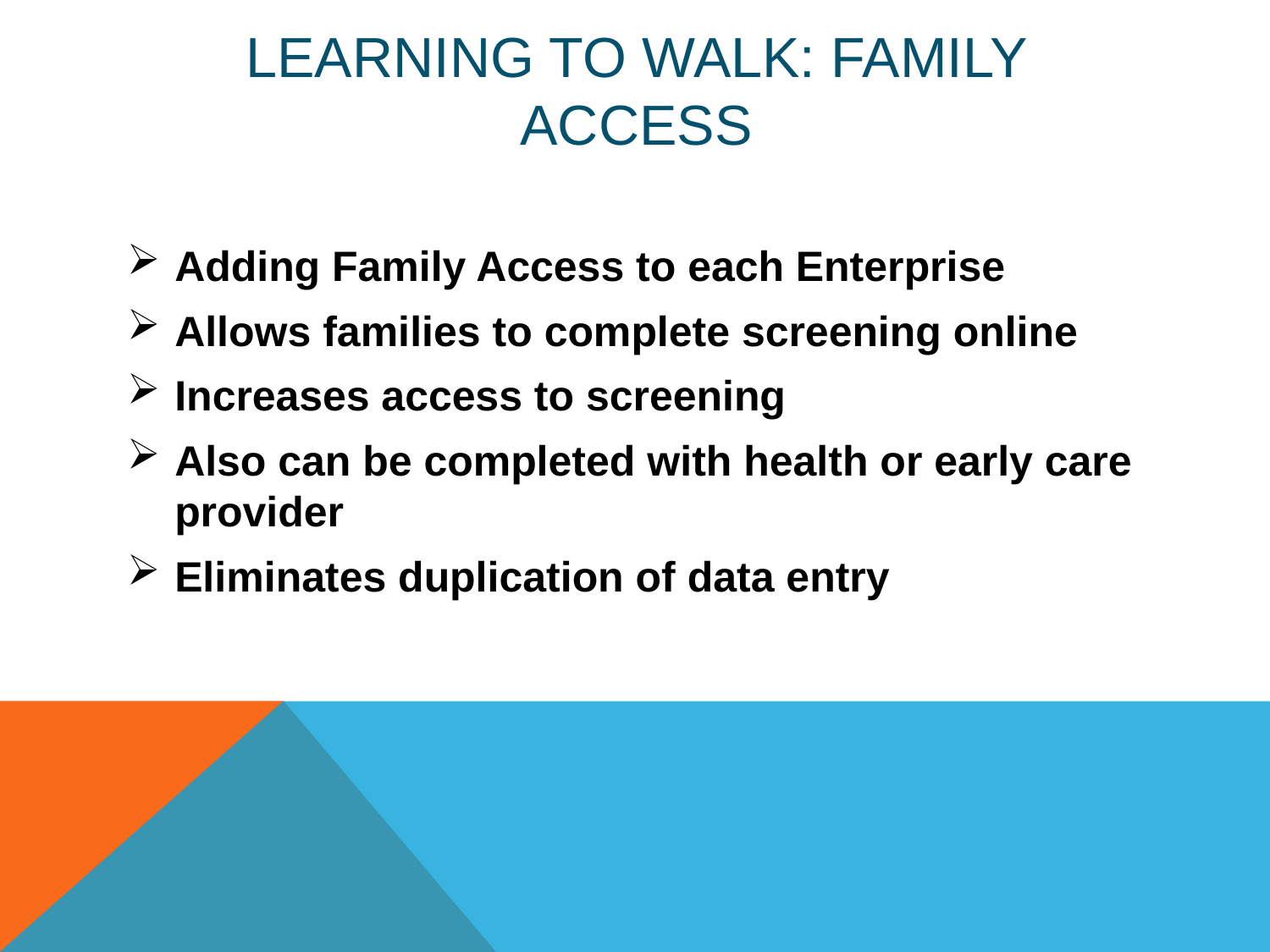

# Learning to walk: Family access
Adding Family Access to each Enterprise
Allows families to complete screening online
Increases access to screening
Also can be completed with health or early care provider
Eliminates duplication of data entry